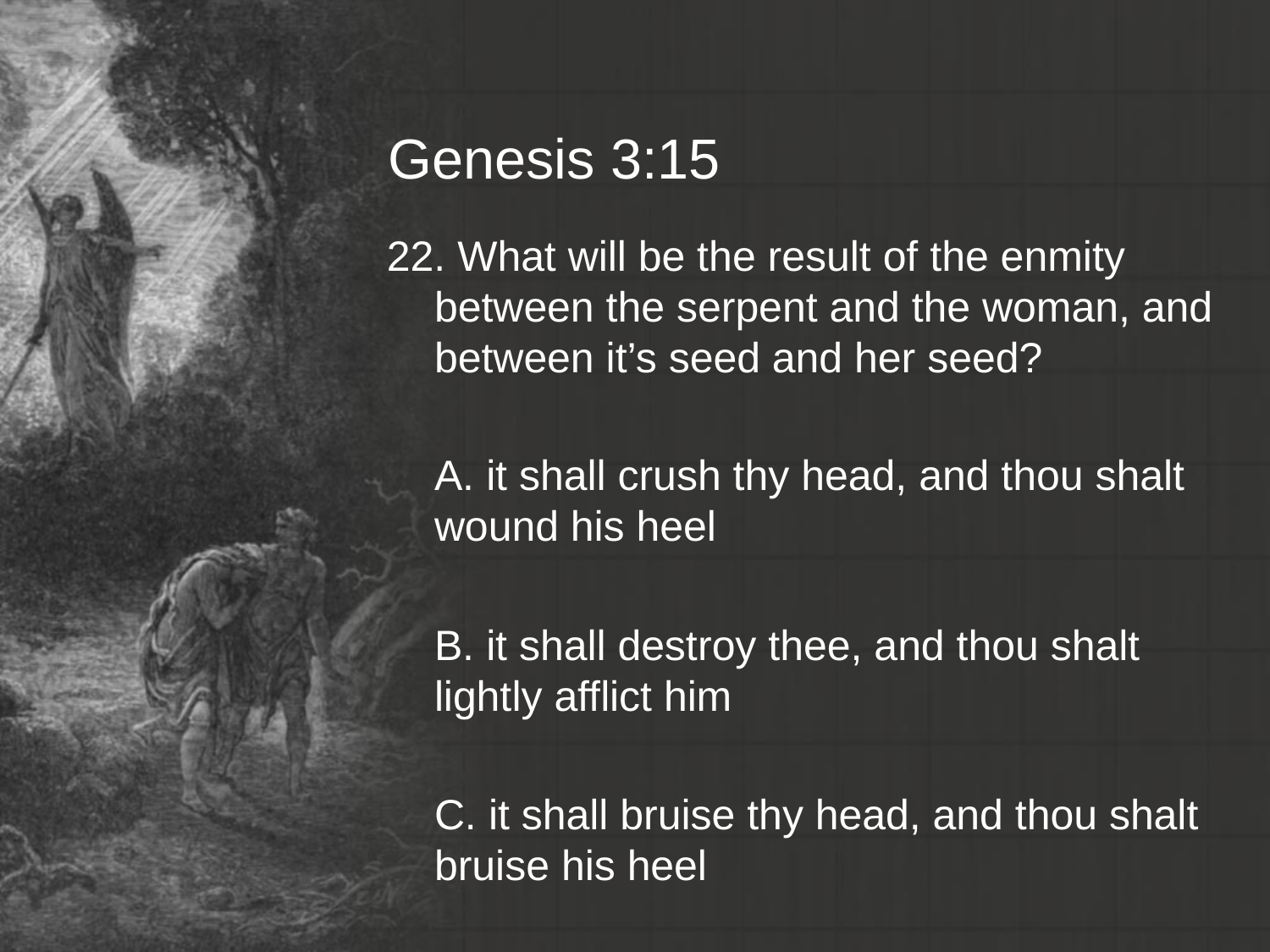

# Genesis 3:15
22. What will be the result of the enmity between the serpent and the woman, and between it’s seed and her seed?

	A. it shall crush thy head, and thou shalt wound his heel

	B. it shall destroy thee, and thou shalt lightly afflict him

	C. it shall bruise thy head, and thou shalt bruise his heel